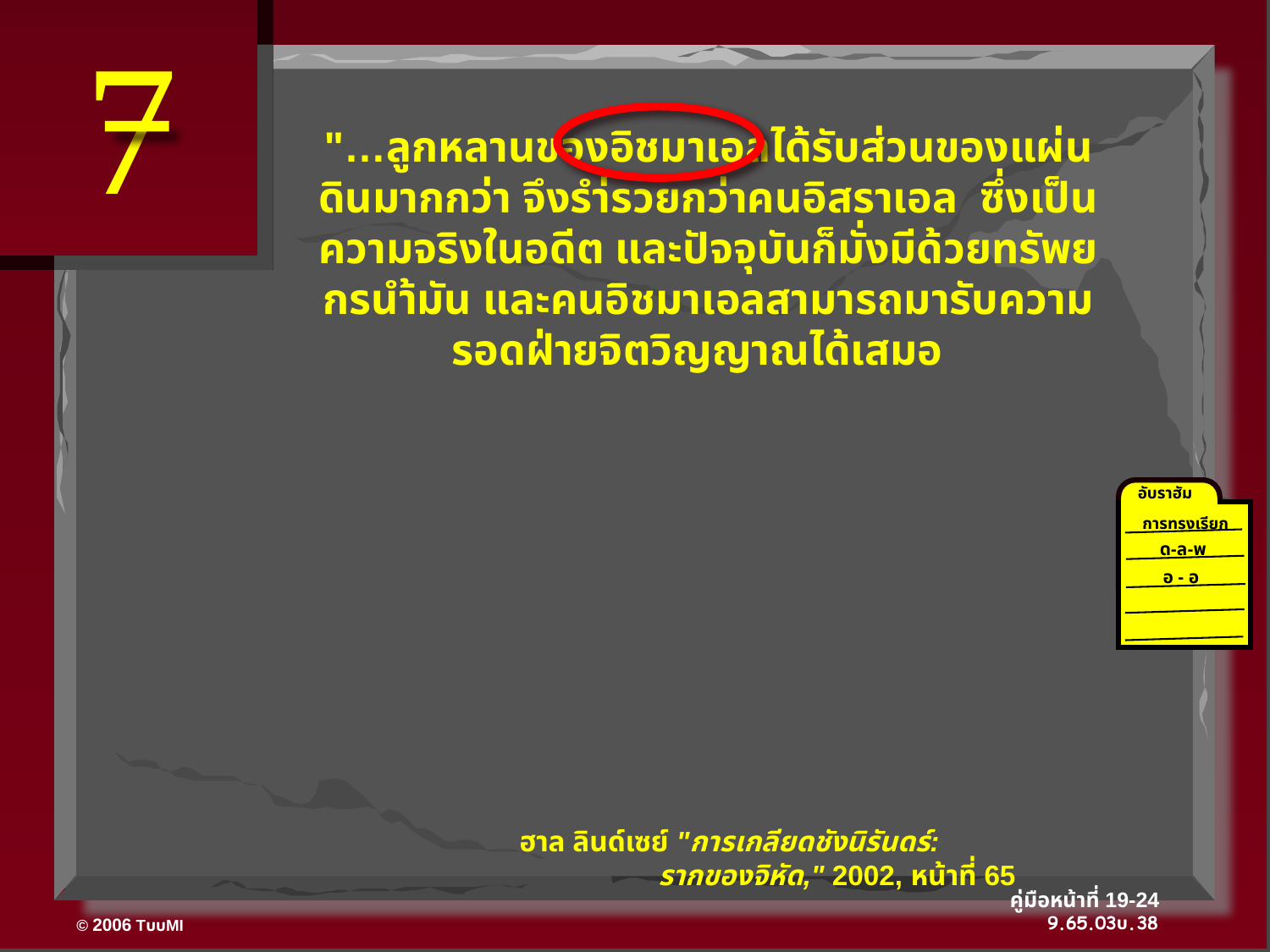

7

"…ลูกหลานของอิชมาเอลได้รับส่วนของแผ่นดินมากกว่า จึงรำ่รวยกว่าคนอิสราเอล  ซึ่งเป็นความจริงในอดีต และปัจจุบันก็มั่งมีด้วยทรัพยกรนำ้มัน และคนอิชมาเอลสามารถมารับความรอดฝ่ายจิตวิญญาณได้เสมอ

อับราฮัม

การทรงเรียก

ด-ล-พ

อ - อ

ฮาล ลินด์เซย์ "การเกลียดชังนิรันดร์: 		รากของจิหัด," 2002, หน้าที่ 65
คู่มือหน้าที่ 19-24
38